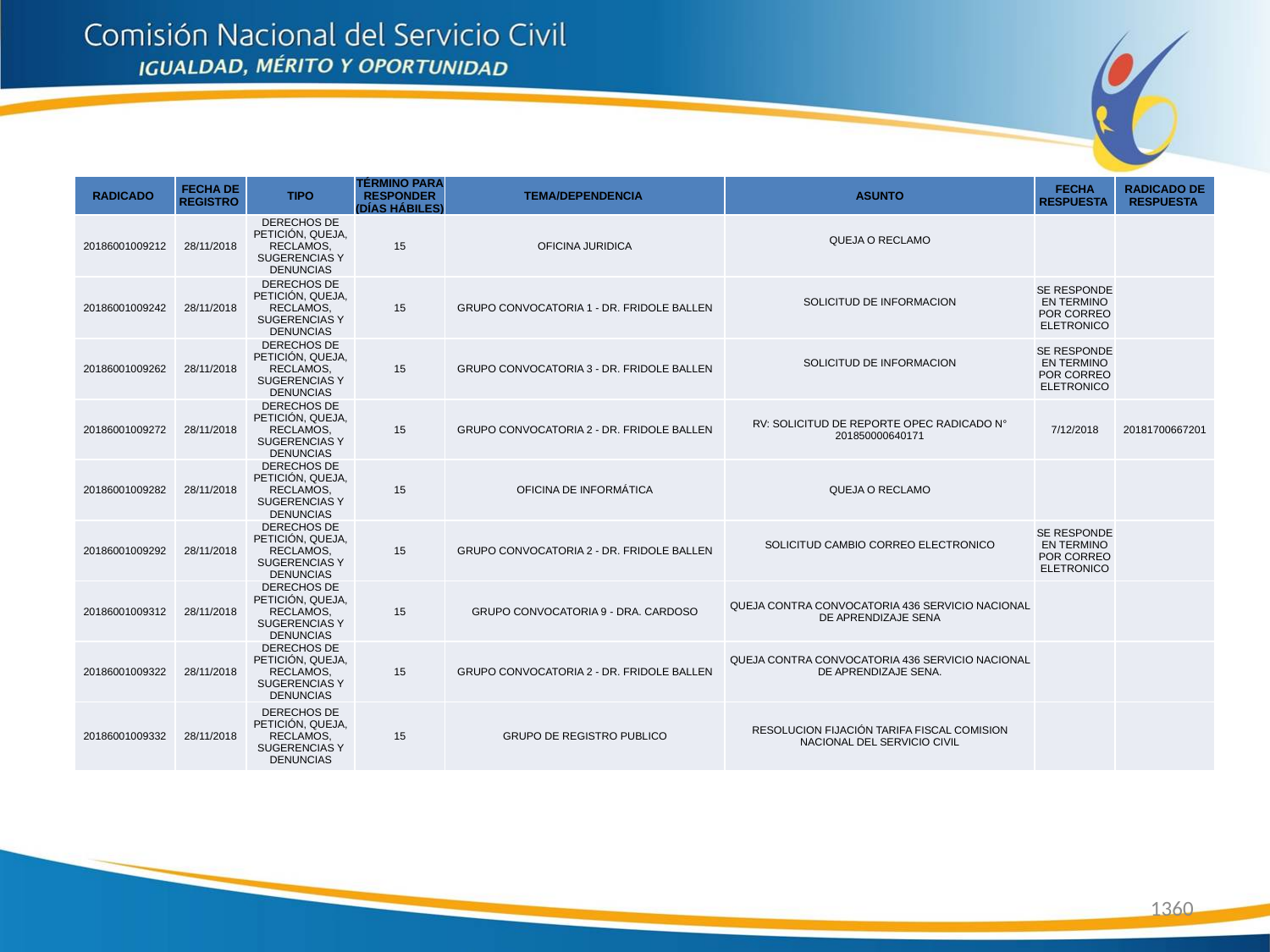

| RADICADO | FECHA DE REGISTRO | TIPO | TÉRMINO PARA RESPONDER (DÍAS HÁBILES) | TEMA/DEPENDENCIA | ASUNTO | FECHA RESPUESTA | RADICADO DE RESPUESTA |
| --- | --- | --- | --- | --- | --- | --- | --- |
| 20186001009212 | 28/11/2018 | DERECHOS DE PETICIÓN, QUEJA, RECLAMOS, SUGERENCIAS Y DENUNCIAS | 15 | OFICINA JURIDICA | QUEJA O RECLAMO |  |  |
| 20186001009242 | 28/11/2018 | DERECHOS DE PETICIÓN, QUEJA, RECLAMOS, SUGERENCIAS Y DENUNCIAS | 15 | GRUPO CONVOCATORIA 1 - DR. FRIDOLE BALLEN | SOLICITUD DE INFORMACION | SE RESPONDE EN TERMINO POR CORREO ELETRONICO |  |
| 20186001009262 | 28/11/2018 | DERECHOS DE PETICIÓN, QUEJA, RECLAMOS, SUGERENCIAS Y DENUNCIAS | 15 | GRUPO CONVOCATORIA 3 - DR. FRIDOLE BALLEN | SOLICITUD DE INFORMACION | SE RESPONDE EN TERMINO POR CORREO ELETRONICO |  |
| 20186001009272 | 28/11/2018 | DERECHOS DE PETICIÓN, QUEJA, RECLAMOS, SUGERENCIAS Y DENUNCIAS | 15 | GRUPO CONVOCATORIA 2 - DR. FRIDOLE BALLEN | RV: SOLICITUD DE REPORTE OPEC RADICADO N° 201850000640171 | 7/12/2018 | 20181700667201 |
| 20186001009282 | 28/11/2018 | DERECHOS DE PETICIÓN, QUEJA, RECLAMOS, SUGERENCIAS Y DENUNCIAS | 15 | OFICINA DE INFORMÁTICA | QUEJA O RECLAMO |  |  |
| 20186001009292 | 28/11/2018 | DERECHOS DE PETICIÓN, QUEJA, RECLAMOS, SUGERENCIAS Y DENUNCIAS | 15 | GRUPO CONVOCATORIA 2 - DR. FRIDOLE BALLEN | SOLICITUD CAMBIO CORREO ELECTRONICO | SE RESPONDE EN TERMINO POR CORREO ELETRONICO |  |
| 20186001009312 | 28/11/2018 | DERECHOS DE PETICIÓN, QUEJA, RECLAMOS, SUGERENCIAS Y DENUNCIAS | 15 | GRUPO CONVOCATORIA 9 - DRA. CARDOSO | QUEJA CONTRA CONVOCATORIA 436 SERVICIO NACIONAL DE APRENDIZAJE SENA |  |  |
| 20186001009322 | 28/11/2018 | DERECHOS DE PETICIÓN, QUEJA, RECLAMOS, SUGERENCIAS Y DENUNCIAS | 15 | GRUPO CONVOCATORIA 2 - DR. FRIDOLE BALLEN | QUEJA CONTRA CONVOCATORIA 436 SERVICIO NACIONAL DE APRENDIZAJE SENA. |  |  |
| 20186001009332 | 28/11/2018 | DERECHOS DE PETICIÓN, QUEJA, RECLAMOS, SUGERENCIAS Y DENUNCIAS | 15 | GRUPO DE REGISTRO PUBLICO | RESOLUCION FIJACIÓN TARIFA FISCAL COMISION NACIONAL DEL SERVICIO CIVIL |  |  |
1360